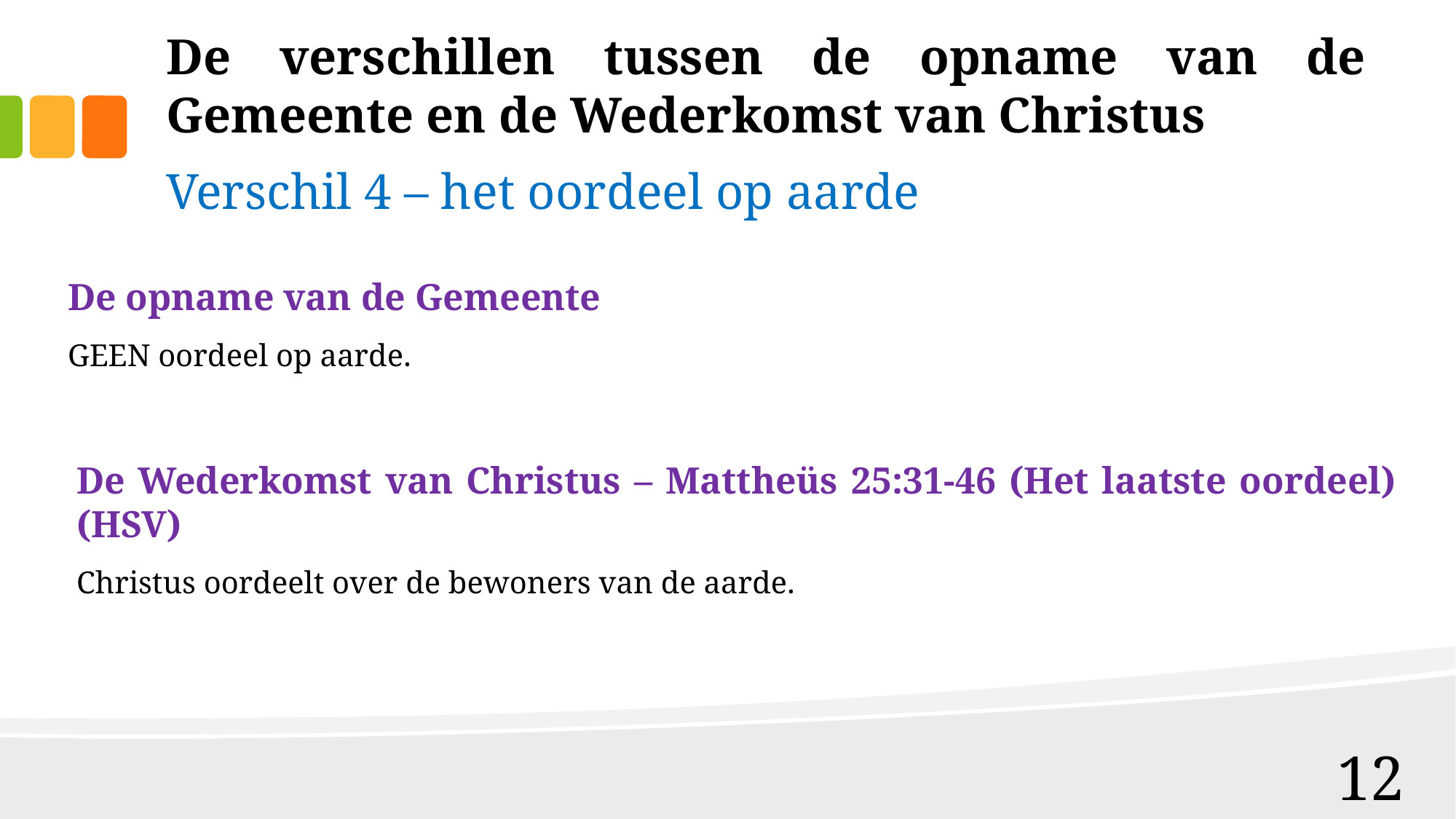

# De verschillen tussen de opname van de Gemeente en de Wederkomst van Christus
Verschil 4 – het oordeel op aarde
De opname van de Gemeente
GEEN oordeel op aarde.

De Wederkomst van Christus – Mattheüs 25:31-46 (Het laatste oordeel) (HSV)
Christus oordeelt over de bewoners van de aarde.
12